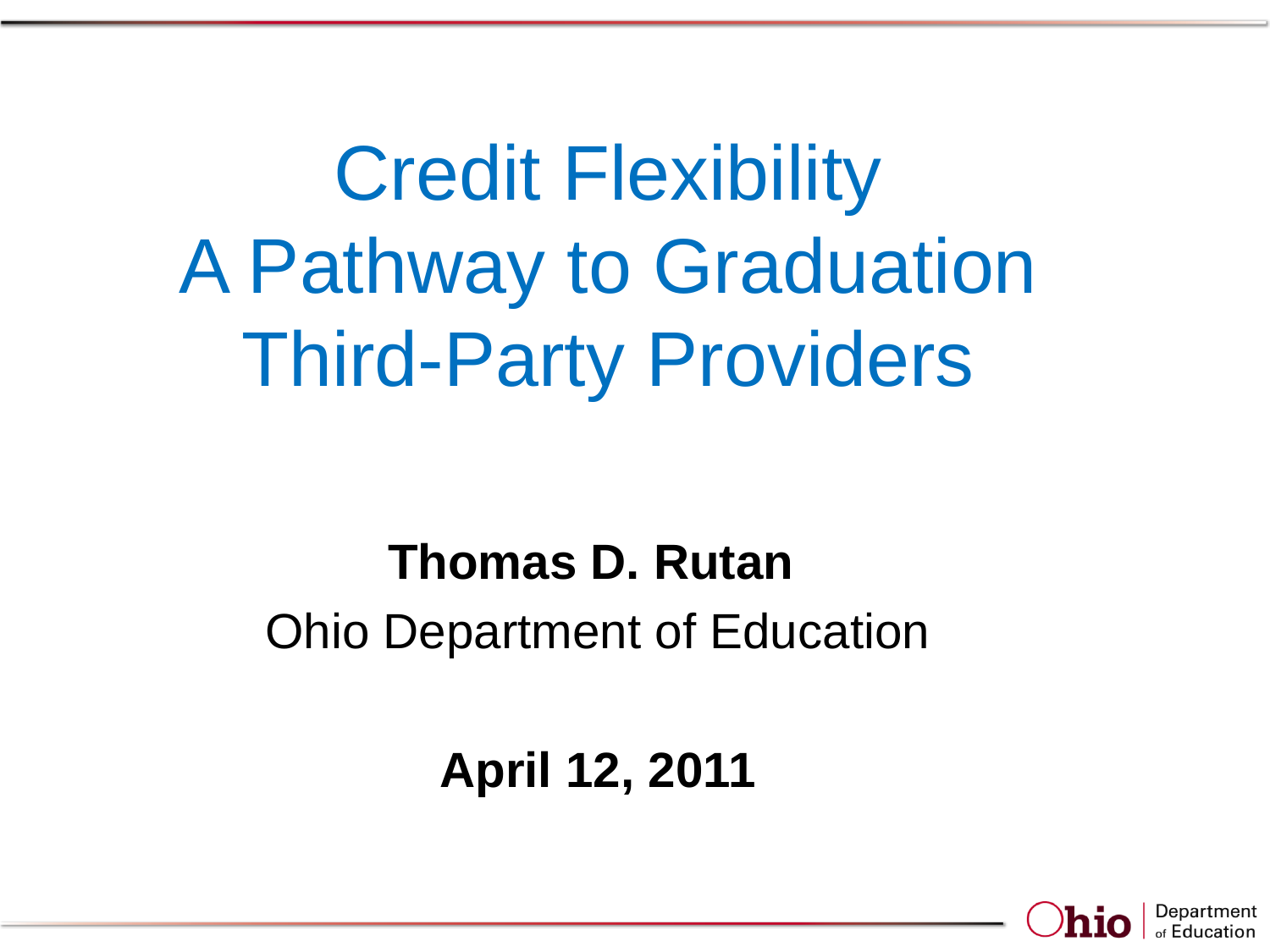

# Credit Flexibility A Pathway to Graduation Third-Party Providers

Thomas D. Rutan
Ohio Department of Education

April 12, 2011